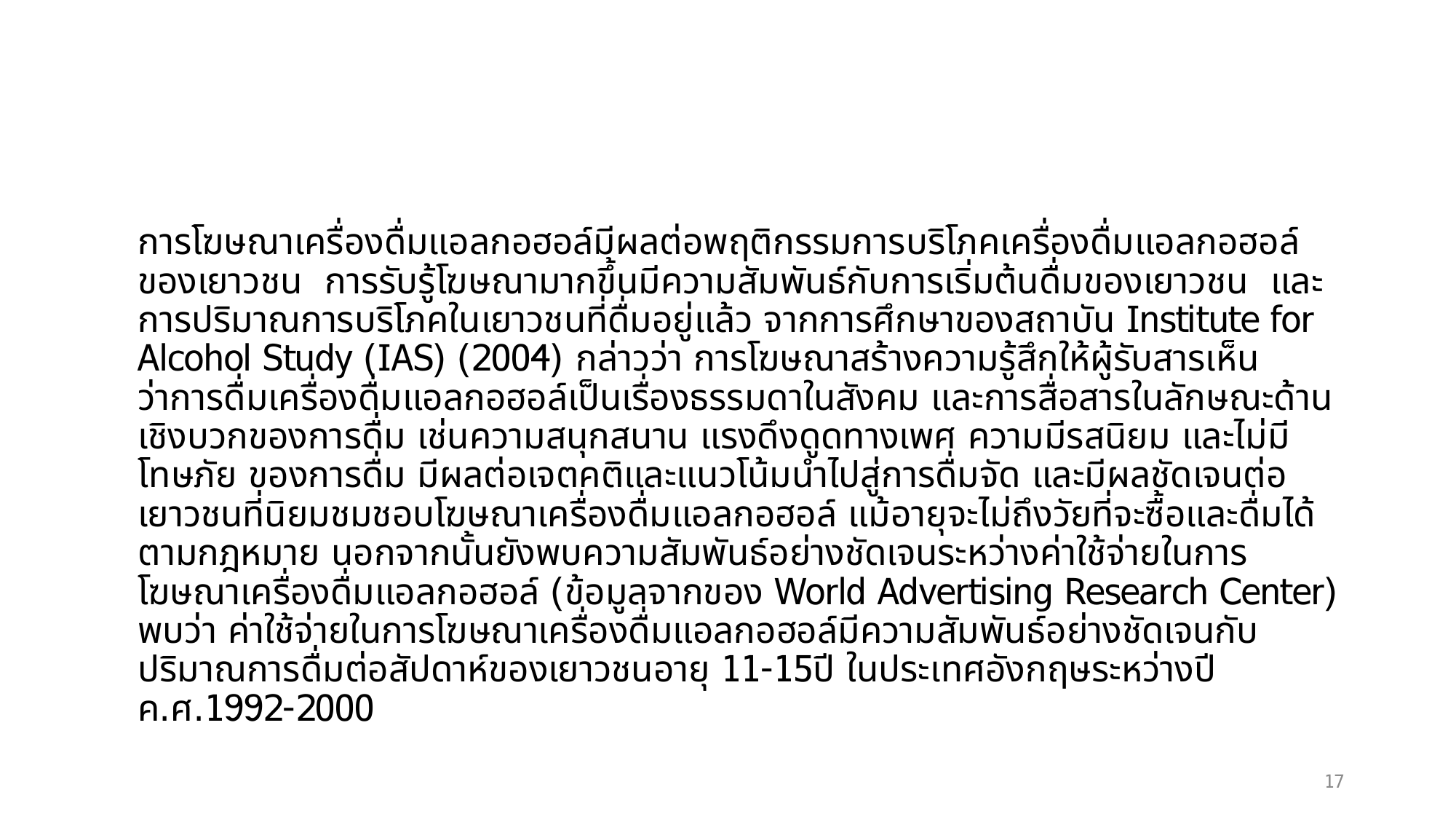

#
		การโฆษณาเครื่องดื่มแอลกอฮอล์มีผลต่อพฤติกรรมการบริโภคเครื่องดื่มแอลกอฮอล์ของเยาวชน  การรับรู้โฆษณามากขึ้นมีความสัมพันธ์กับการเริ่มต้นดื่มของเยาวชน  และการปริมาณการบริโภคในเยาวชนที่ดื่มอยู่แล้ว จากการศึกษาของสถาบัน Institute for Alcohol Study (IAS) (2004) กล่าวว่า การโฆษณาสร้างความรู้สึกให้ผู้รับสารเห็นว่าการดื่มเครื่องดื่มแอลกอฮอล์เป็นเรื่องธรรมดาในสังคม และการสื่อสารในลักษณะด้านเชิงบวกของการดื่ม เช่นความสนุกสนาน แรงดึงดูดทางเพศ ความมีรสนิยม และไม่มีโทษภัย ของการดื่ม มีผลต่อเจตคติและแนวโน้มนำไปสู่การดื่มจัด และมีผลชัดเจนต่อเยาวชนที่นิยมชมชอบโฆษณาเครื่องดื่มแอลกอฮอล์ แม้อายุจะไม่ถึงวัยที่จะซื้อและดื่มได้ตามกฎหมาย นอกจากนั้นยังพบความสัมพันธ์อย่างชัดเจนระหว่างค่าใช้จ่ายในการโฆษณาเครื่องดื่มแอลกอฮอล์ (ข้อมูลจากของ World Advertising Research Center) พบว่า ค่าใช้จ่ายในการโฆษณาเครื่องดื่มแอลกอฮอล์มีความสัมพันธ์อย่างชัดเจนกับปริมาณการดื่มต่อสัปดาห์ของเยาวชนอายุ 11-15ปี ในประเทศอังกฤษระหว่างปี ค.ศ.1992-2000

17